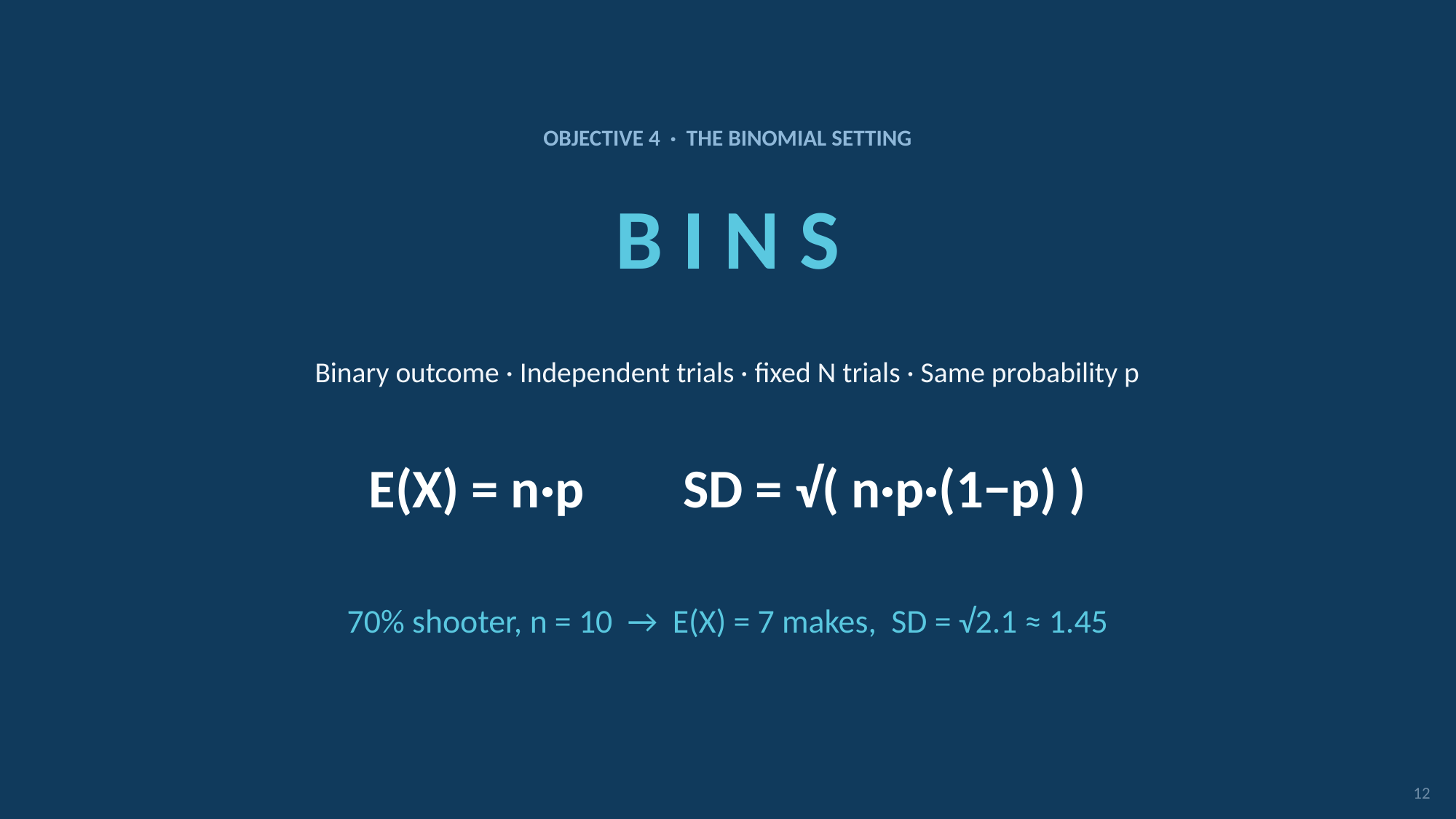

OBJECTIVE 4  ·  THE BINOMIAL SETTING
B I N S
Binary outcome · Independent trials · fixed N trials · Same probability p
E(X) = n·p        SD = √( n·p·(1−p) )
70% shooter, n = 10  →  E(X) = 7 makes,  SD = √2.1 ≈ 1.45
12